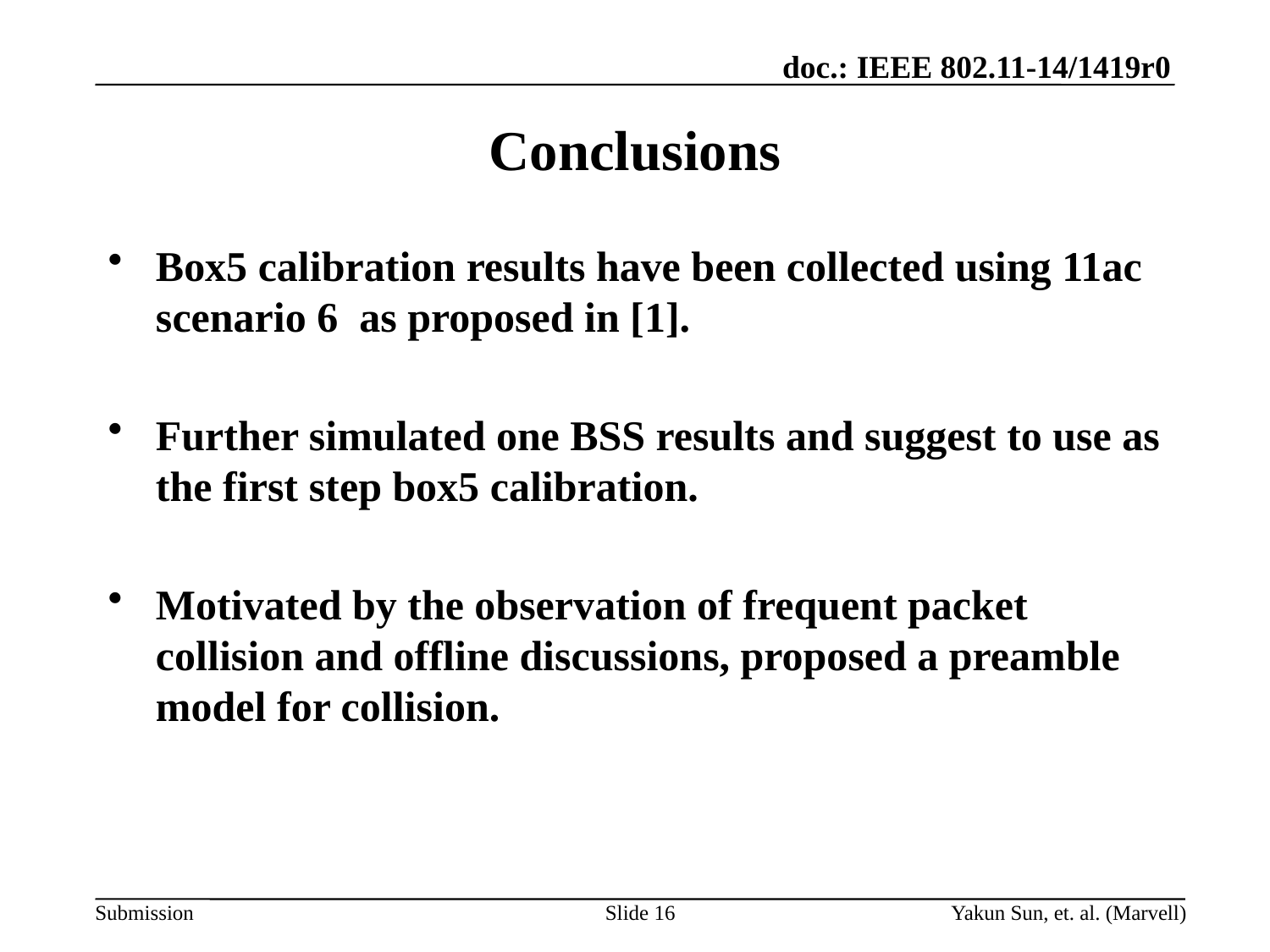

# Conclusions
Box5 calibration results have been collected using 11ac scenario 6  as proposed in [1].

Further simulated one BSS results and suggest to use as the first step box5 calibration.

Motivated by the observation of frequent packet collision and offline discussions, proposed a preamble model for collision.
Slide 16
Yakun Sun, et. al. (Marvell)